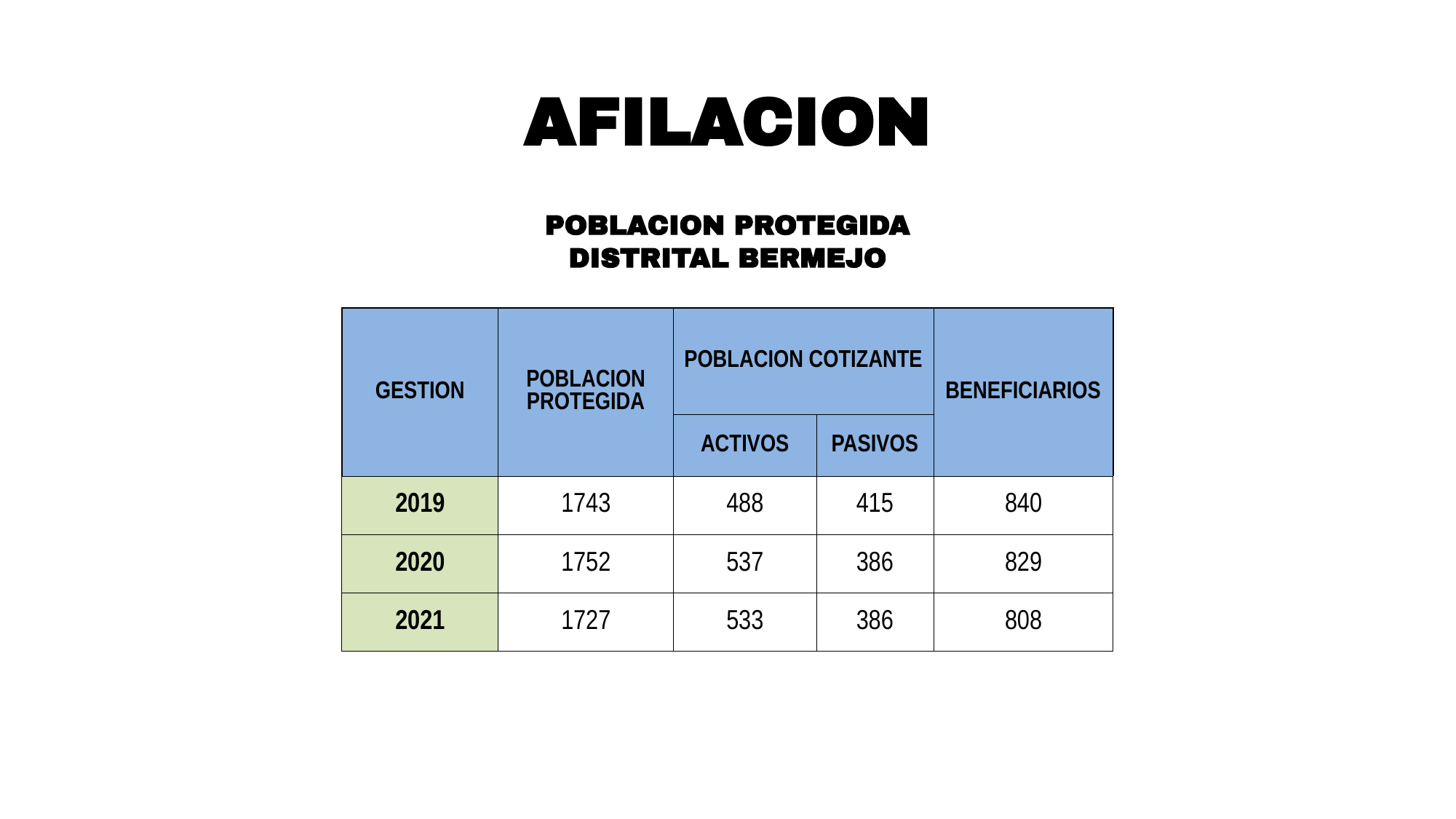

# AFILACION
POBLACION PROTEGIDA DISTRITAL BERMEJO
| GESTION | POBLACION PROTEGIDA | POBLACION COTIZANTE |  | BENEFICIARIOS |
| --- | --- | --- | --- | --- |
|  |  | ACTIVOS | PASIVOS |  |
| 2019 | 1743 | 488 | 415 | 840 |
| 2020 | 1752 | 537 | 386 | 829 |
| 2021 | 1727 | 533 | 386 | 808 |